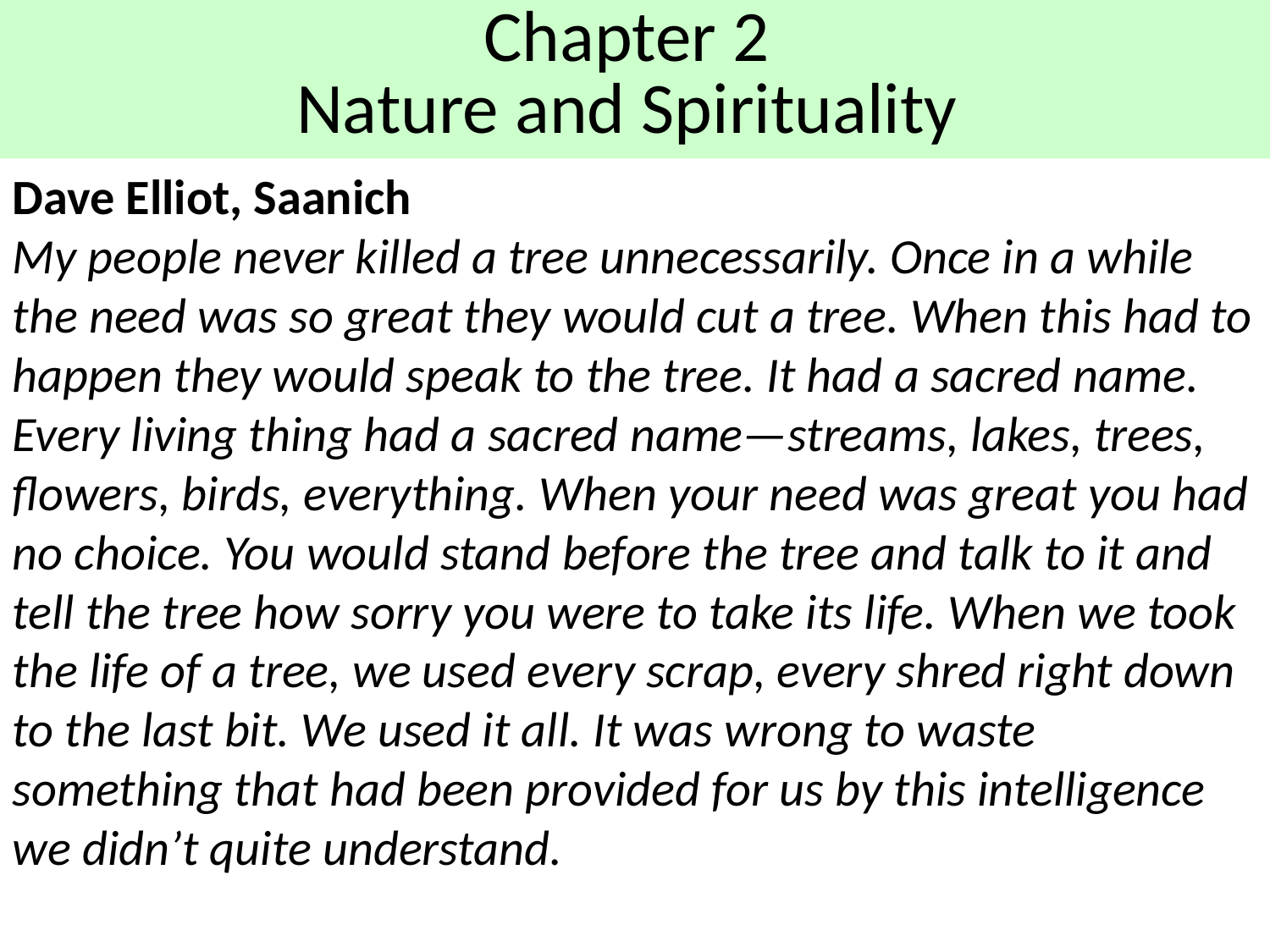

# Chapter 2 Nature and Spirituality
Dave Elliot, Saanich
My people never killed a tree unnecessarily. Once in a while the need was so great they would cut a tree. When this had to happen they would speak to the tree. It had a sacred name. Every living thing had a sacred name—streams, lakes, trees, flowers, birds, everything. When your need was great you had no choice. You would stand before the tree and talk to it and tell the tree how sorry you were to take its life. When we took the life of a tree, we used every scrap, every shred right down to the last bit. We used it all. It was wrong to waste something that had been provided for us by this intelligence we didn’t quite understand.